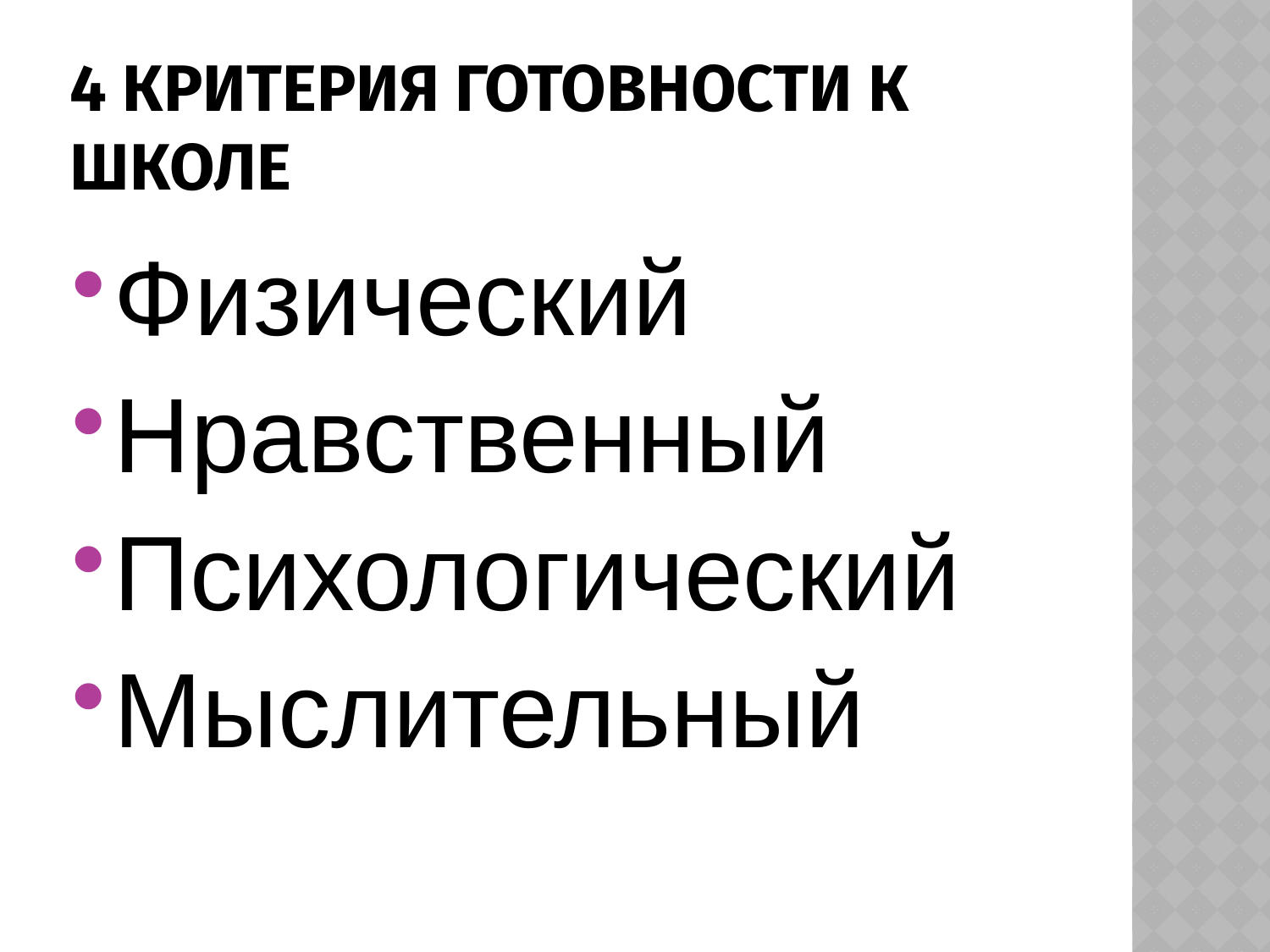

# 4 критерия готовности к школе
Физический
Нравственный
Психологический
Мыслительный